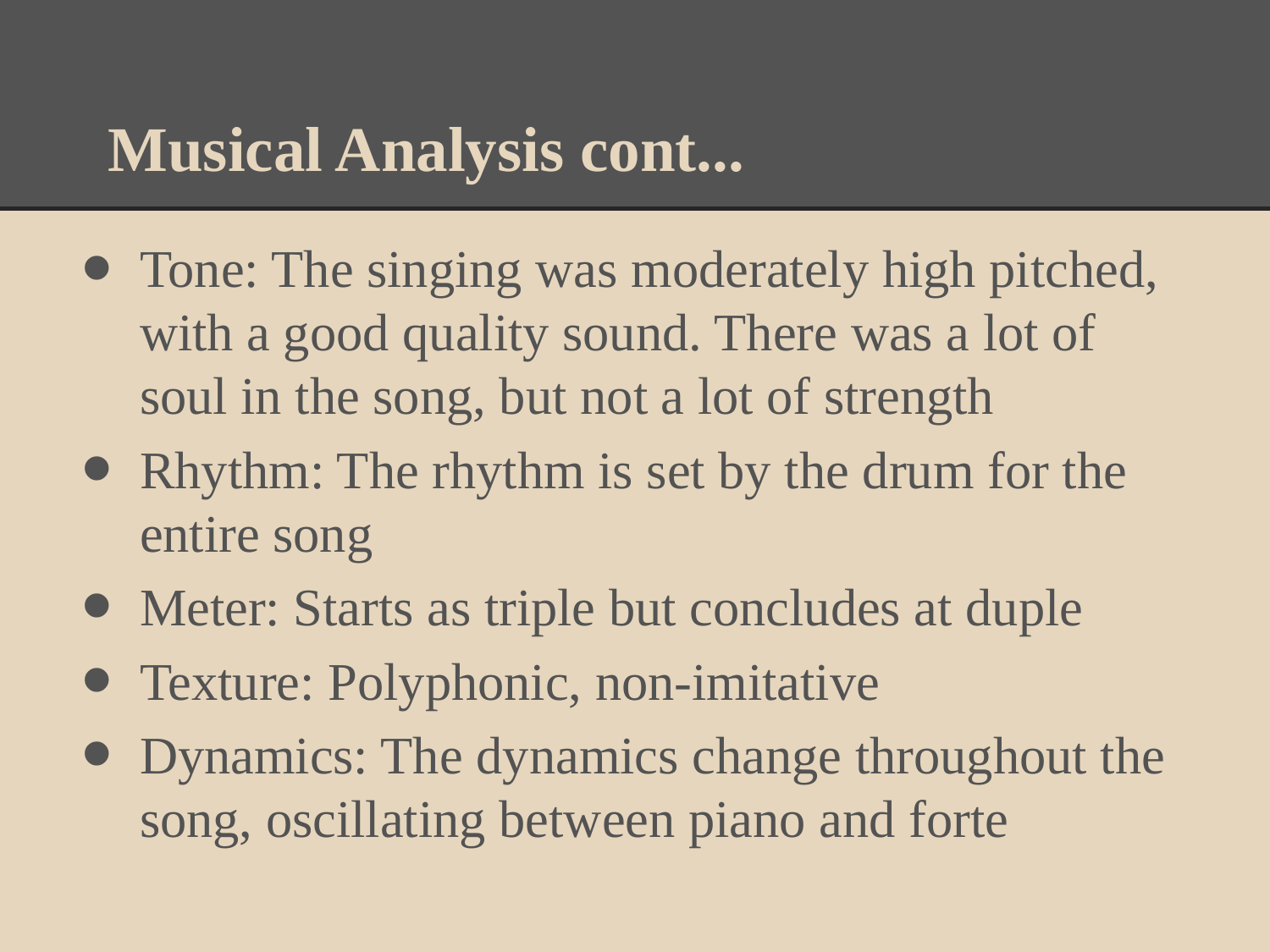

# Musical Analysis cont...
Tone: The singing was moderately high pitched, with a good quality sound. There was a lot of soul in the song, but not a lot of strength
Rhythm: The rhythm is set by the drum for the entire song
Meter: Starts as triple but concludes at duple
Texture: Polyphonic, non-imitative
Dynamics: The dynamics change throughout the song, oscillating between piano and forte